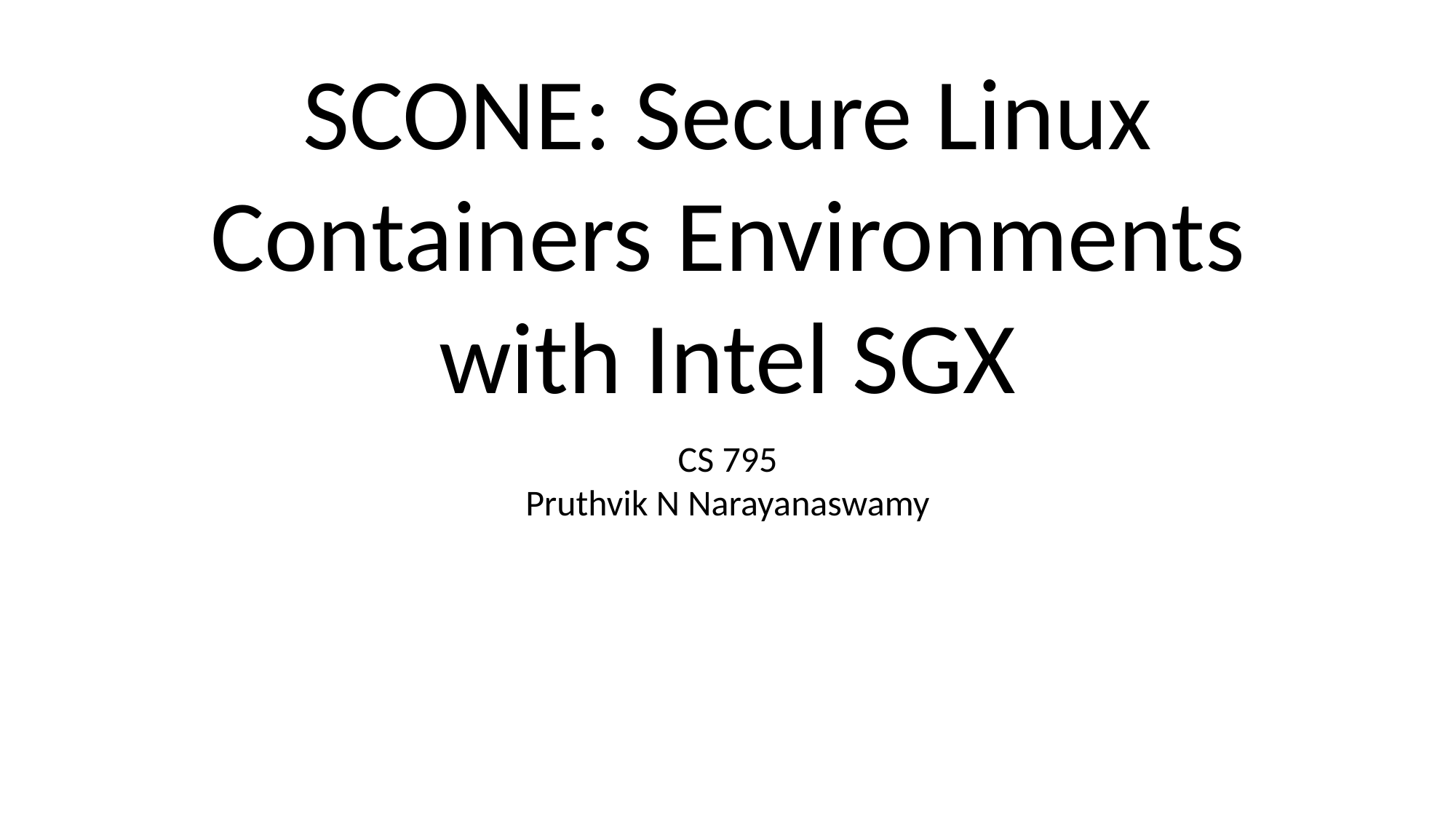

SCONE: Secure Linux Containers Environments with Intel SGX
CS 795
Pruthvik N Narayanaswamy